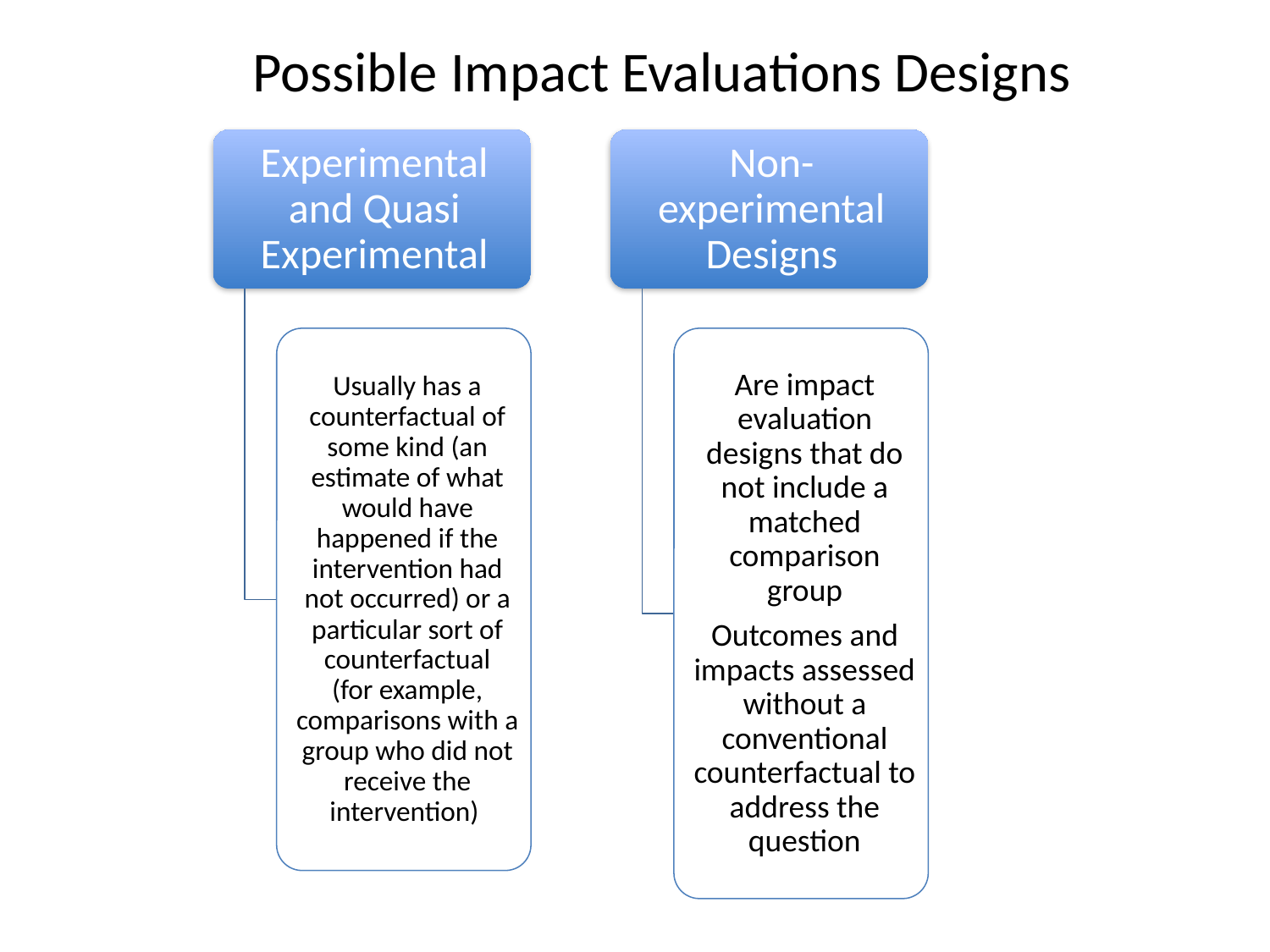

# Possible Impact Evaluations Designs
Experimental and Quasi Experimental
Usually has a counterfactual of some kind (an estimate of what would have happened if the intervention had not occurred) or a particular sort of counterfactual
(for example, comparisons with a group who did not receive the intervention)
Non-experimental Designs
Are impact evaluation designs that do not include a matched comparison group
Outcomes and impacts assessed without a conventional counterfactual to address the question